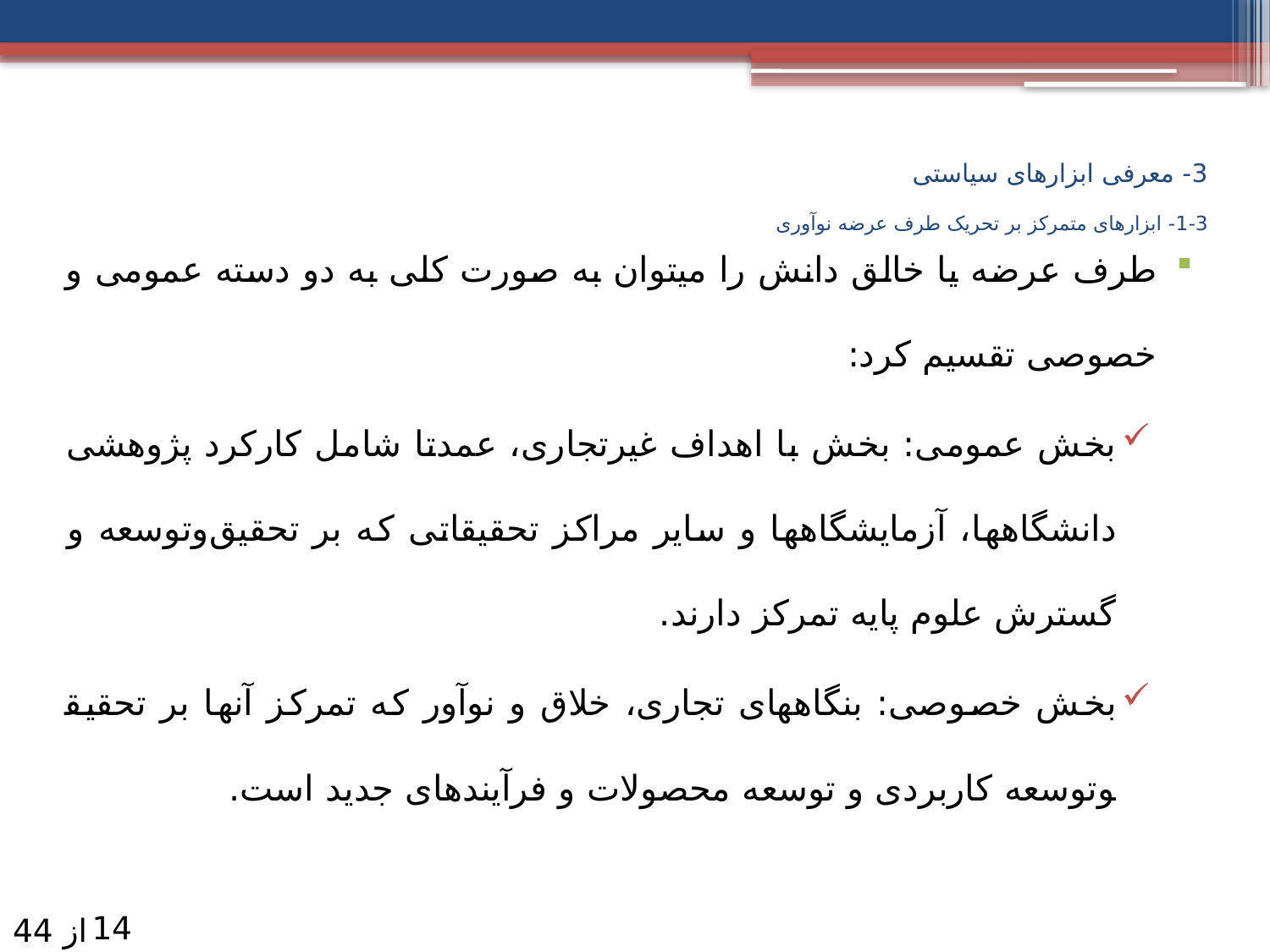

# 3- معرفی ابزارهای سیاستی 3-1- ابزارهای متمرکز بر تحریک طرف عرضه نوآوری
طرف عرضه یا خالق دانش را می­توان به صورت کلی به دو دسته عمومی و خصوصی تقسیم کرد:
بخش عمومی: بخش با اهداف غیرتجاری، عمدتا شامل کارکرد پژوهشی دانشگاه­ها، آزمایشگاه­ها و سایر مراکز تحقیقاتی که بر تحقیق‌وتوسعه و گسترش علوم پایه تمرکز دارند.
بخش خصوصی: بنگاه­های تجاری، خلاق و نوآور که تمرکز آن­ها بر تحقیق­وتوسعه کاربردی و توسعه محصولات و فرآیندهای جدید است.
14
از 44